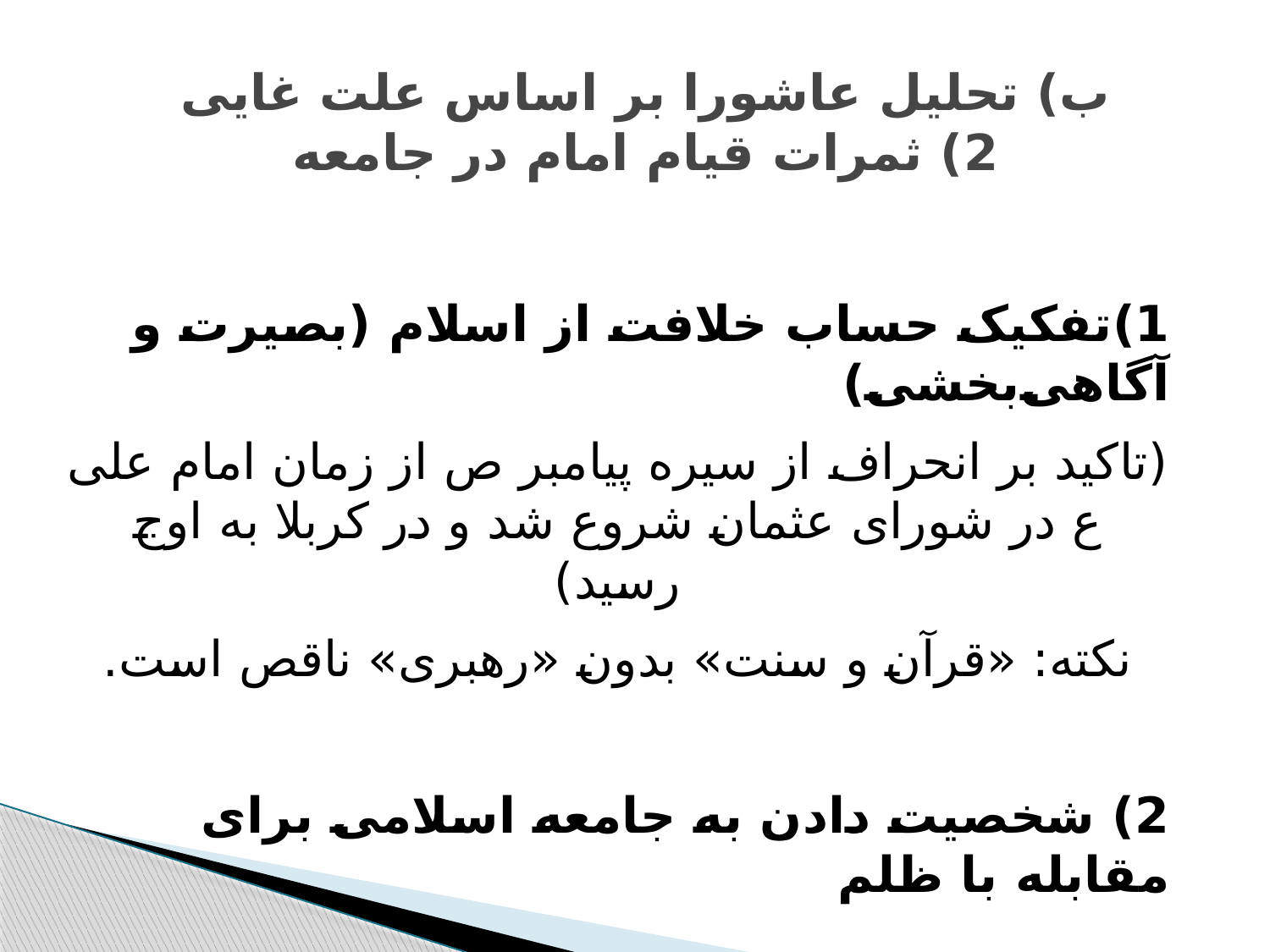

# ب) تحلیل عاشورا بر اساس علت غایی 2) ثمرات قیام امام در جامعه
1)‌تفکیک حساب خلافت از اسلام (بصیرت و آگاهی‌بخشی)
(تاکید بر انحراف از سیره پیامبر ص از زمان امام علی ع در شورای عثمان شروع شد و در کربلا به اوج رسید)
نکته: «قرآن و سنت» بدون «رهبری» ناقص است.

2) شخصیت دادن به جامعه اسلامی برای مقابله با ظلم